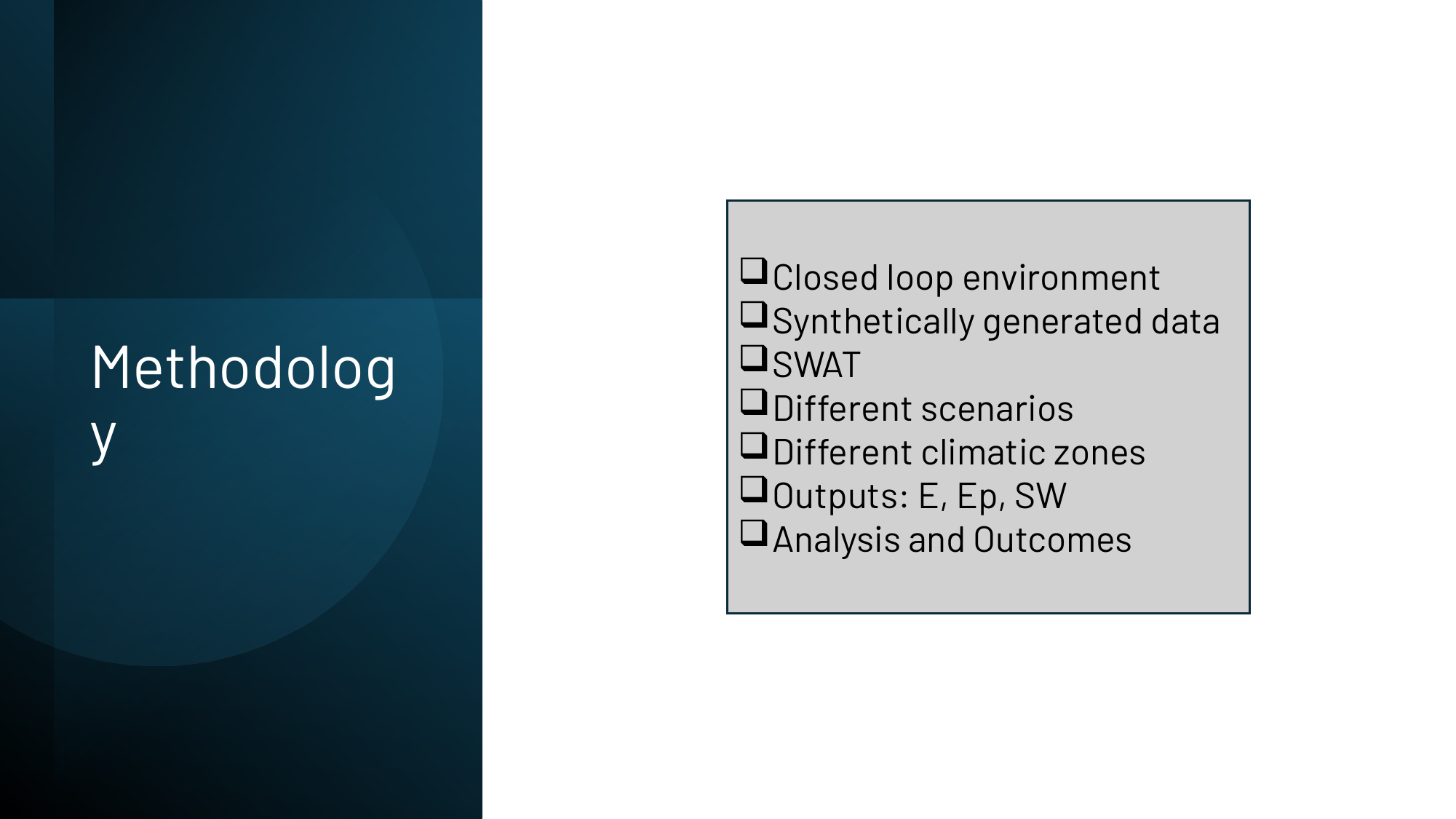

Closed loop environment
Synthetically generated data
SWAT
Different scenarios
Different climatic zones
Outputs: E, Ep, SW
Analysis and Outcomes

# Methodology
4